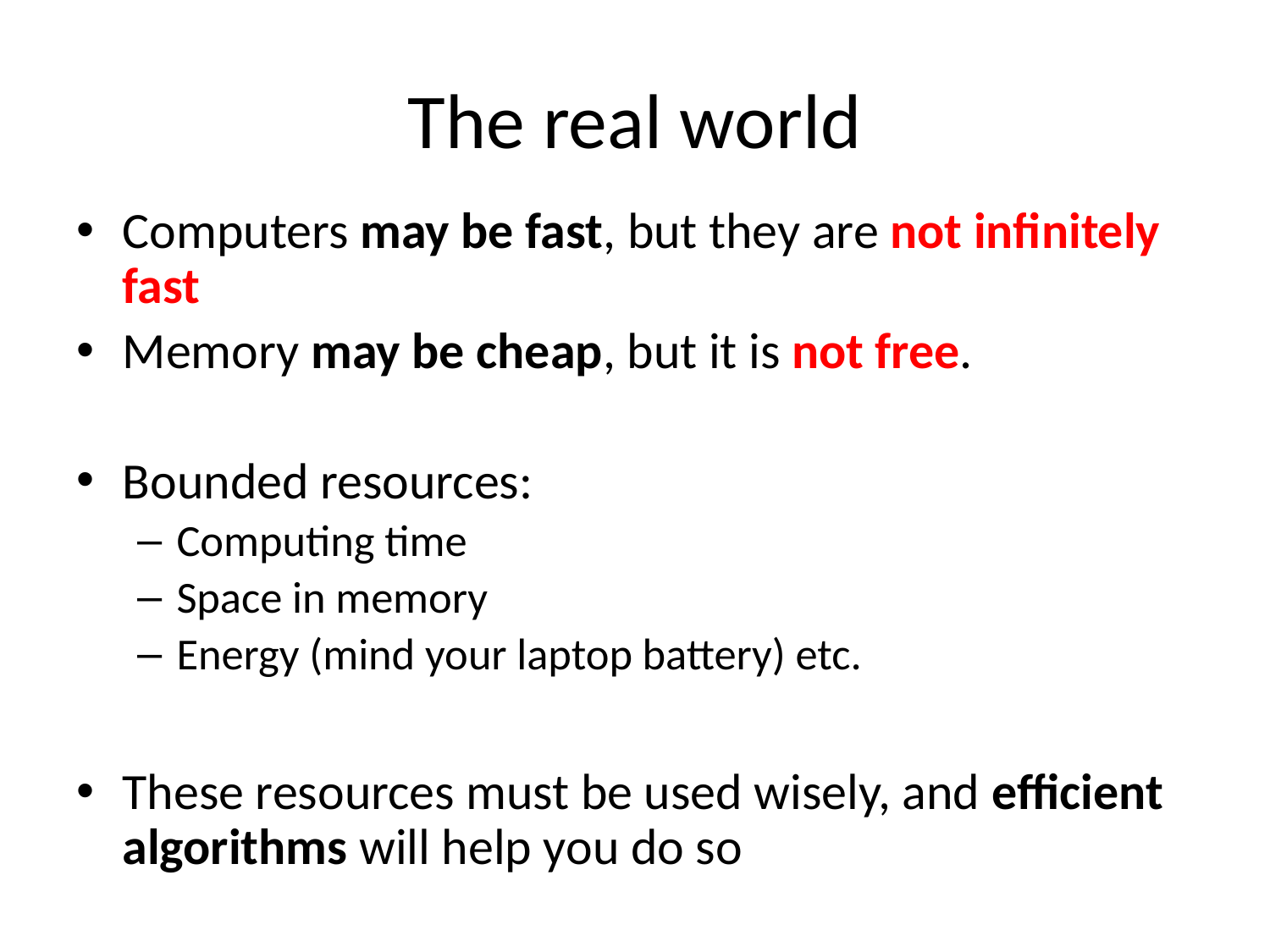

# The real world
Computers may be fast, but they are not infinitely fast
Memory may be cheap, but it is not free.

Bounded resources:
Computing time
Space in memory
Energy (mind your laptop battery) etc.

These resources must be used wisely, and efficient algorithms will help you do so